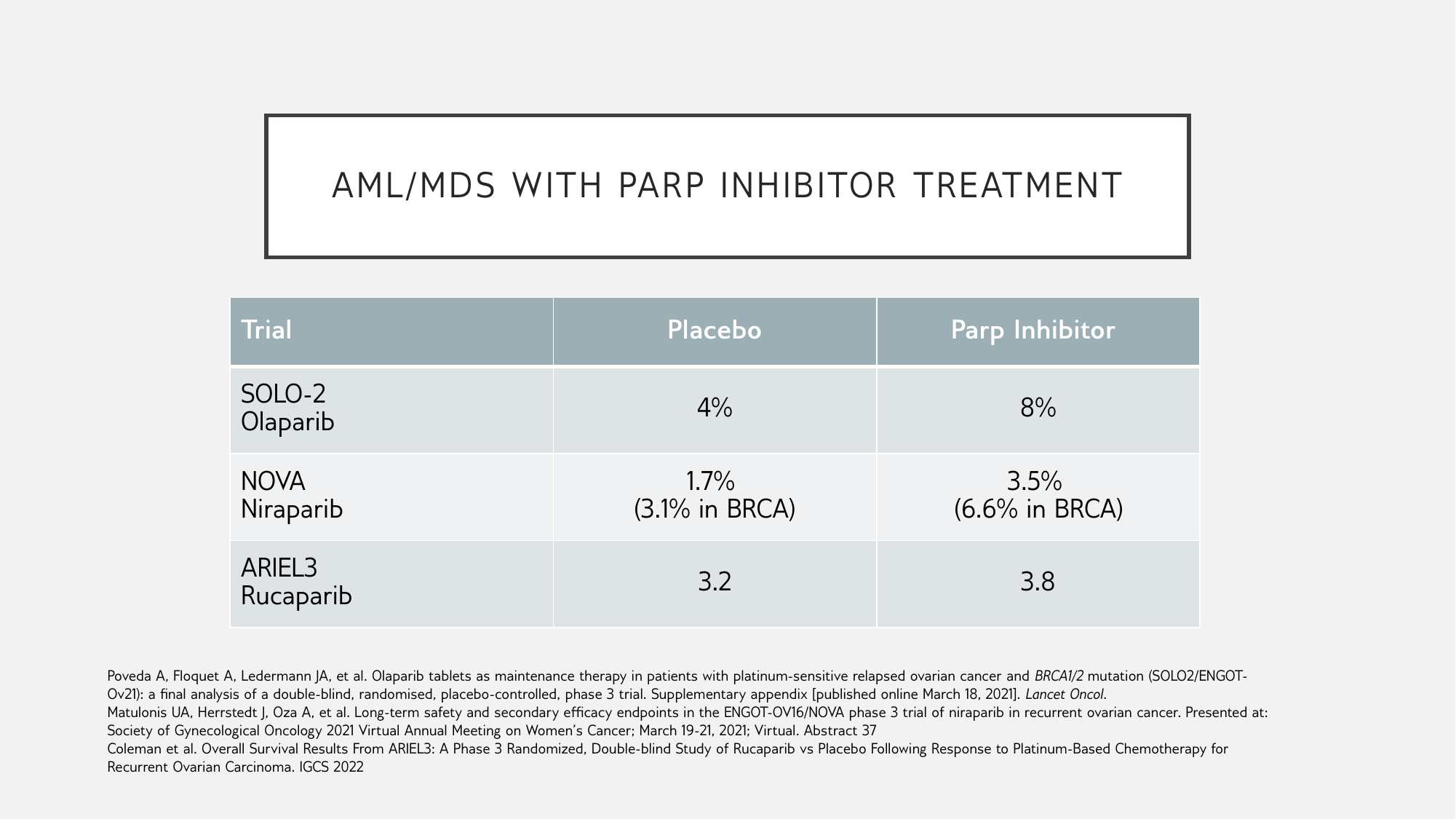

# Aml/mds with PARP inhibitor Treatment
| Trial | Placebo | Parp Inhibitor |
| --- | --- | --- |
| SOLO-2 Olaparib | 4% | 8% |
| NOVA Niraparib | 1.7% (3.1% in BRCA) | 3.5% (6.6% in BRCA) |
| ARIEL3 Rucaparib | 3.2 | 3.8 |
Poveda A, Floquet A, Ledermann JA, et al. Olaparib tablets as maintenance therapy in patients with platinum-sensitive relapsed ovarian cancer and BRCA1/2 mutation (SOLO2/ENGOT-Ov21): a final analysis of a double-blind, randomised, placebo-controlled, phase 3 trial. Supplementary appendix [published online March 18, 2021]. Lancet Oncol.
Matulonis UA, Herrstedt J, Oza A, et al. Long-term safety and secondary efficacy endpoints in the ENGOT-OV16/NOVA phase 3 trial of niraparib in recurrent ovarian cancer. Presented at: Society of Gynecological Oncology 2021 Virtual Annual Meeting on Women’s Cancer; March 19-21, 2021; Virtual. Abstract 37
Coleman et al. Overall Survival Results From ARIEL3: A Phase 3 Randomized, Double-blind Study of Rucaparib vs Placebo Following Response to Platinum-Based Chemotherapy for Recurrent Ovarian Carcinoma. IGCS 2022